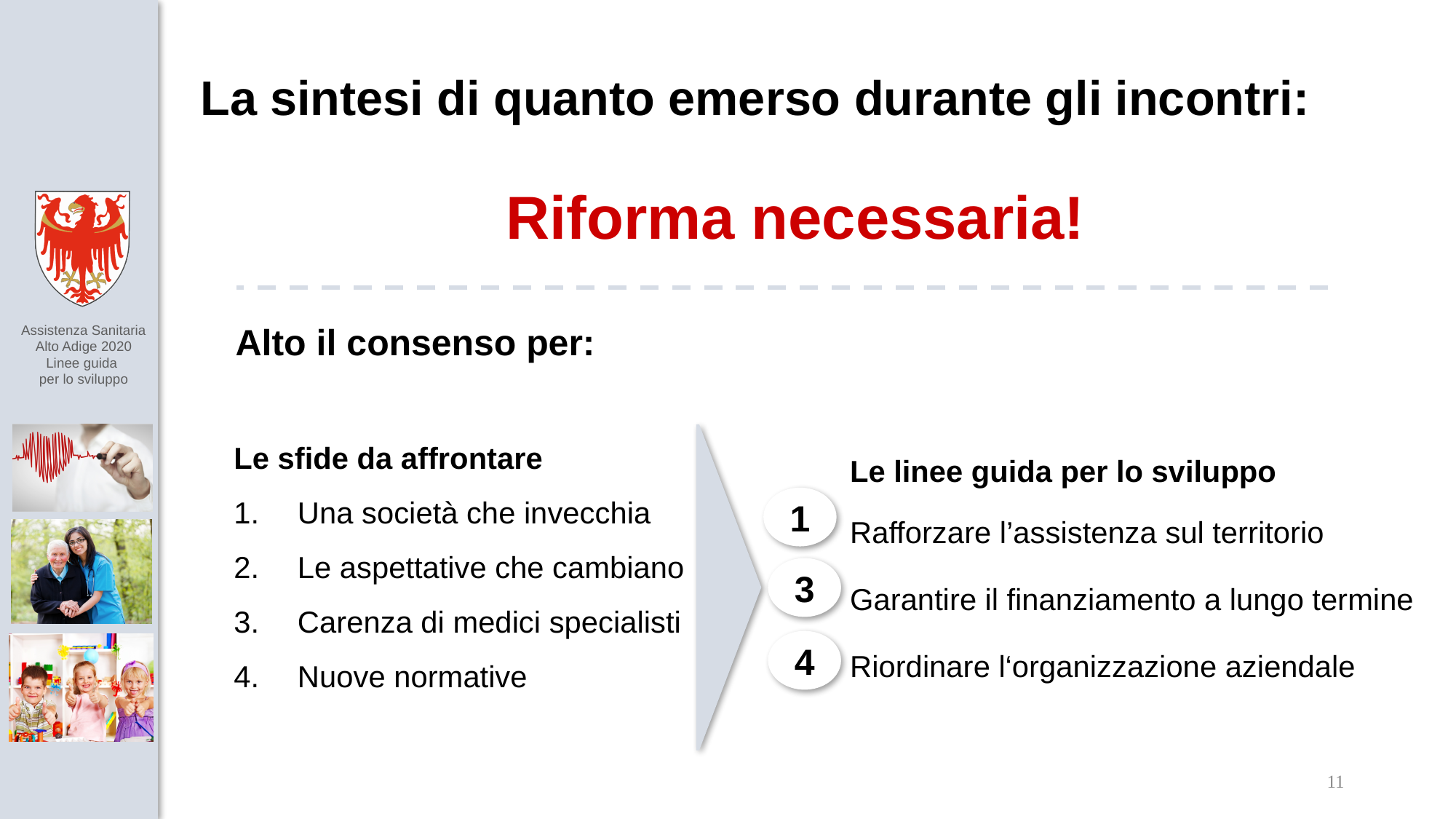

La sintesi di quanto emerso durante gli incontri:
Riforma necessaria!
Alto il consenso per:
Le sfide da affrontare
Una società che invecchia
Le aspettative che cambiano
Carenza di medici specialisti
Nuove normative

    Le linee guida per lo sviluppo

    Rafforzare l’assistenza sul territorio
    Garantire il finanziamento a lungo termine
    Riordinare l‘organizzazione aziendale

1
3
4
11